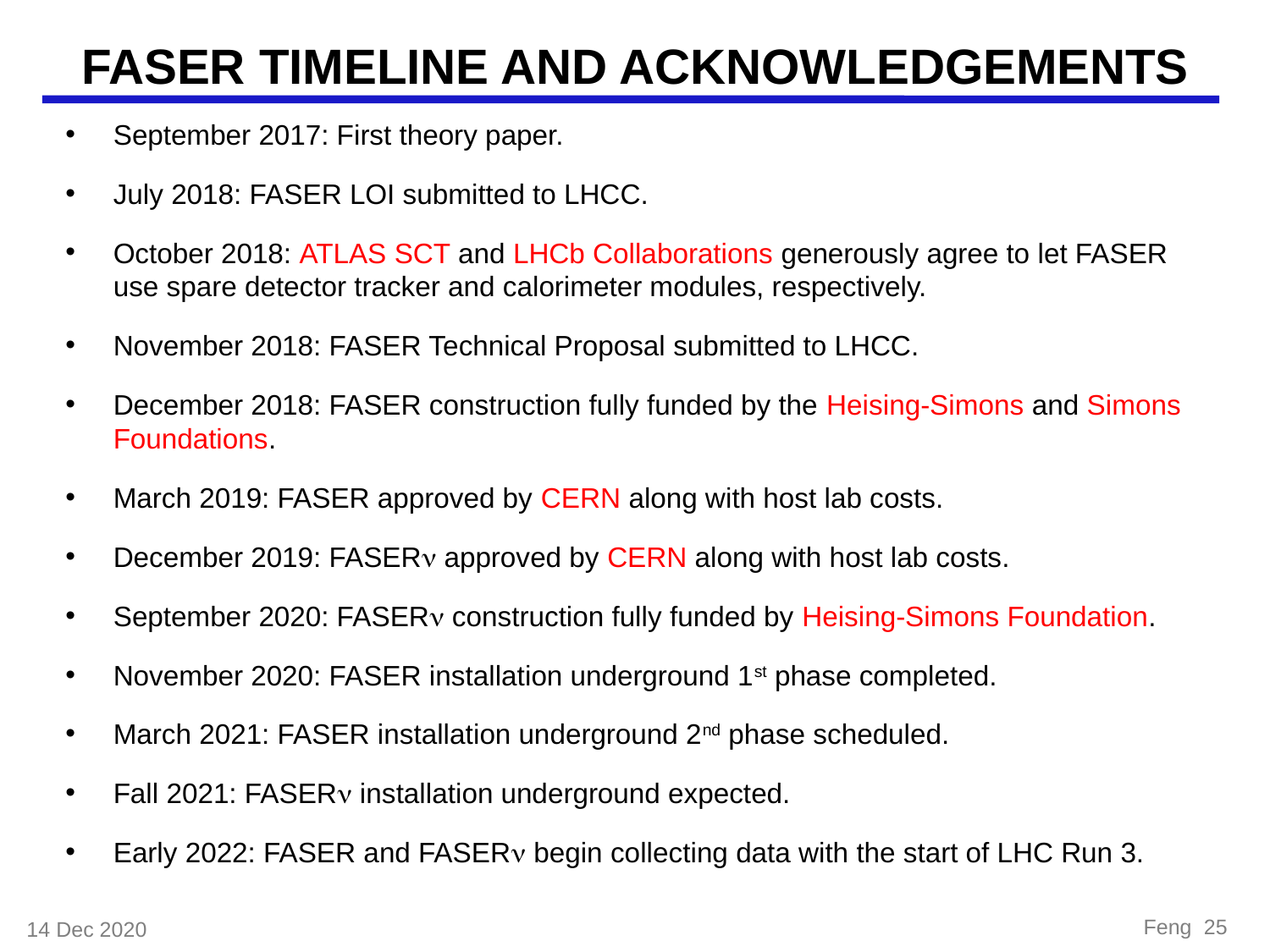

# FASER TIMELINE AND ACKNOWLEDGEMENTS
September 2017: First theory paper.

July 2018: FASER LOI submitted to LHCC.

October 2018: ATLAS SCT and LHCb Collaborations generously agree to let FASER use spare detector tracker and calorimeter modules, respectively.

November 2018: FASER Technical Proposal submitted to LHCC.

December 2018: FASER construction fully funded by the Heising-Simons and Simons Foundations.

March 2019: FASER approved by CERN along with host lab costs.

December 2019: FASERν approved by CERN along with host lab costs.

September 2020: FASERν construction fully funded by Heising-Simons Foundation.

November 2020: FASER installation underground 1st phase completed.

March 2021: FASER installation underground 2nd phase scheduled.

Fall 2021: FASERν installation underground expected.

Early 2022: FASER and FASERν begin collecting data with the start of LHC Run 3.